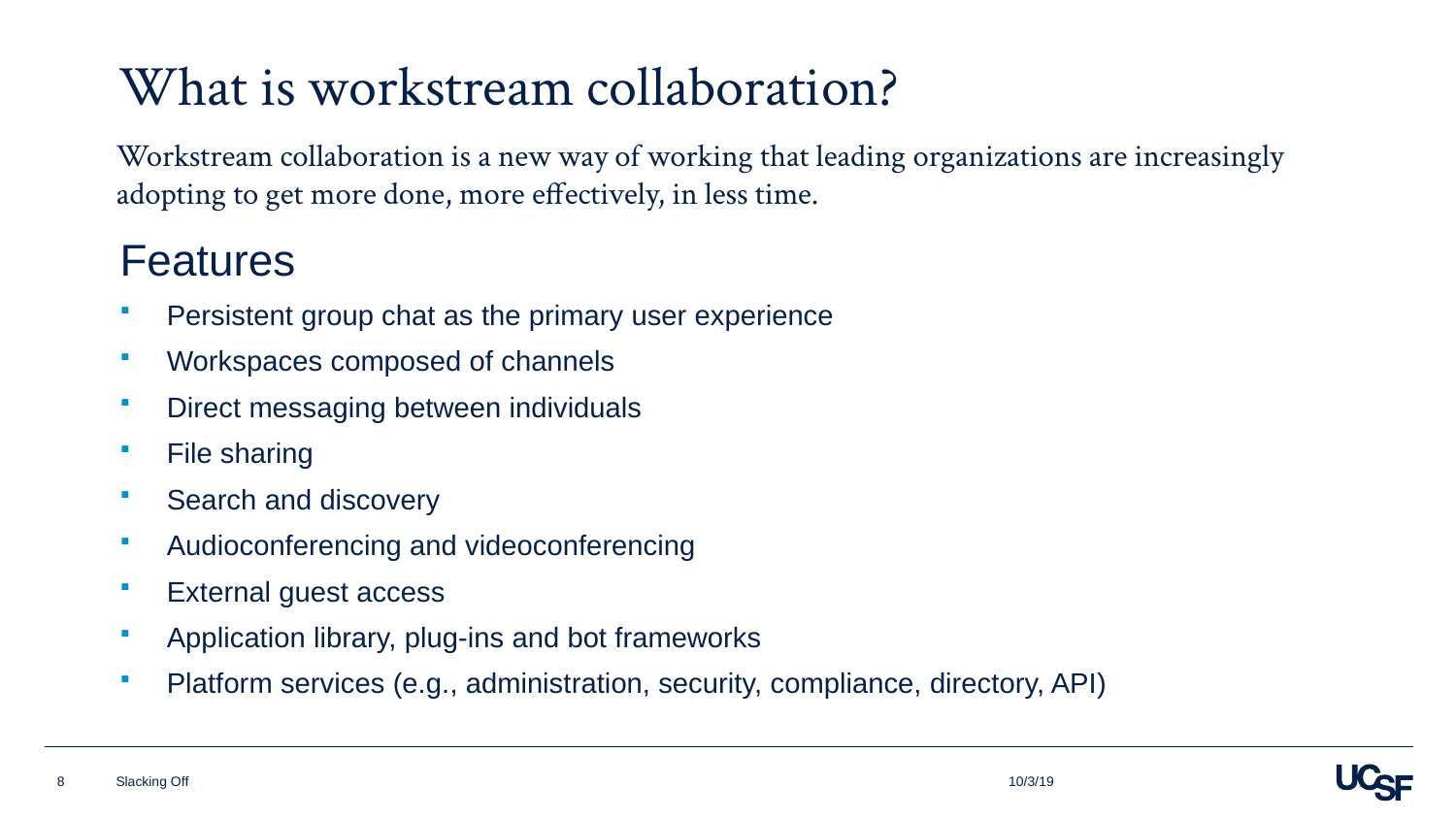

# What is workstream collaboration?
Workstream collaboration is a new way of working that leading organizations are increasingly adopting to get more done, more effectively, in less time.

Features
Persistent group chat as the primary user experience
Workspaces composed of channels
Direct messaging between individuals
File sharing
Search and discovery
Audioconferencing and videoconferencing
External guest access
Application library, plug-ins and bot frameworks
Platform services (e.g., administration, security, compliance, directory, API)

10/3/19
8
Slacking Off